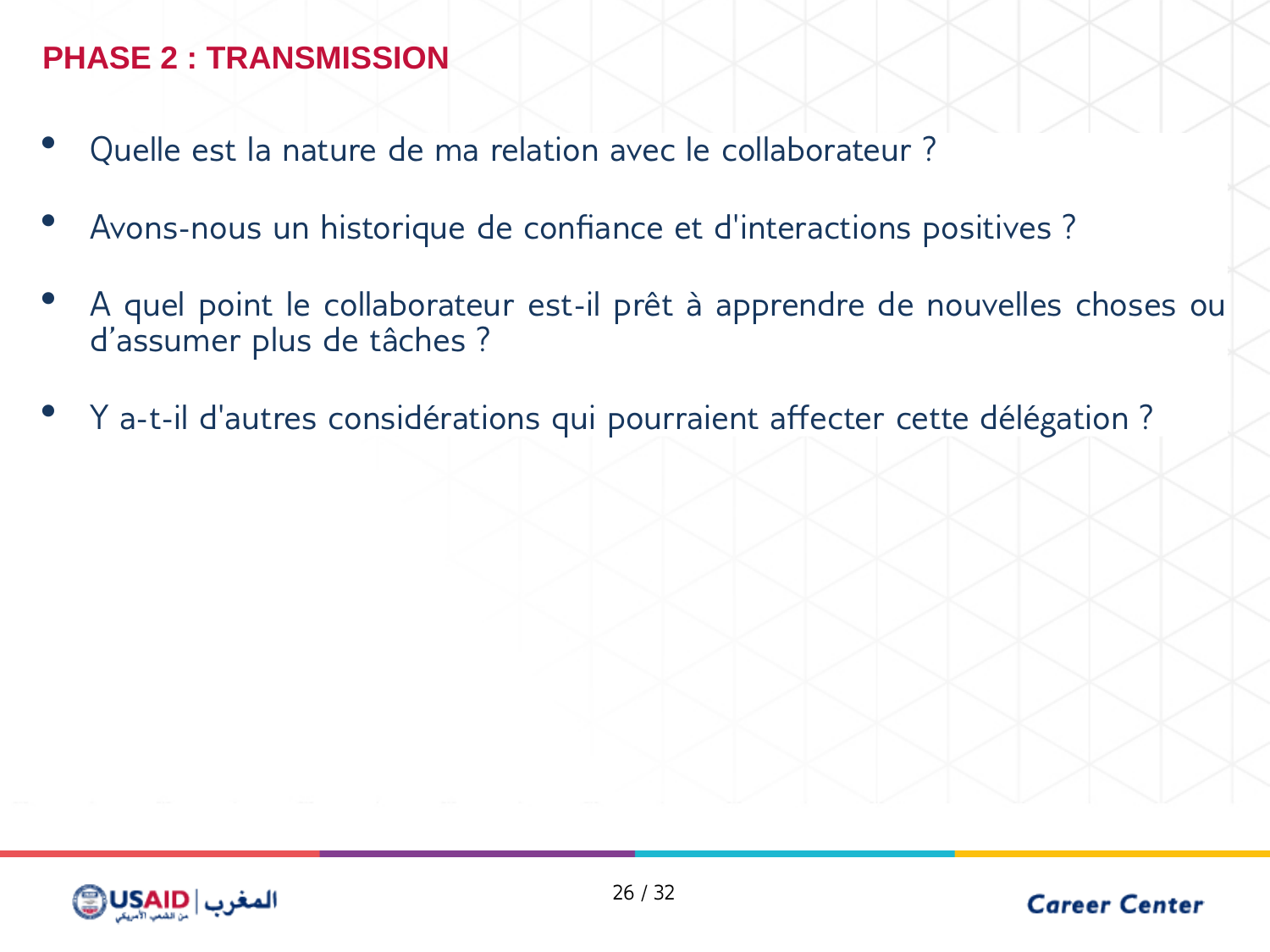

PHASE 2 : TRANSMISSION
Quelle est la nature de ma relation avec le collaborateur ?
Avons-nous un historique de confiance et d'interactions positives ?
A quel point le collaborateur est-il prêt à apprendre de nouvelles choses ou d’assumer plus de tâches ?
Y a-t-il d'autres considérations qui pourraient affecter cette délégation ?
26 / 32